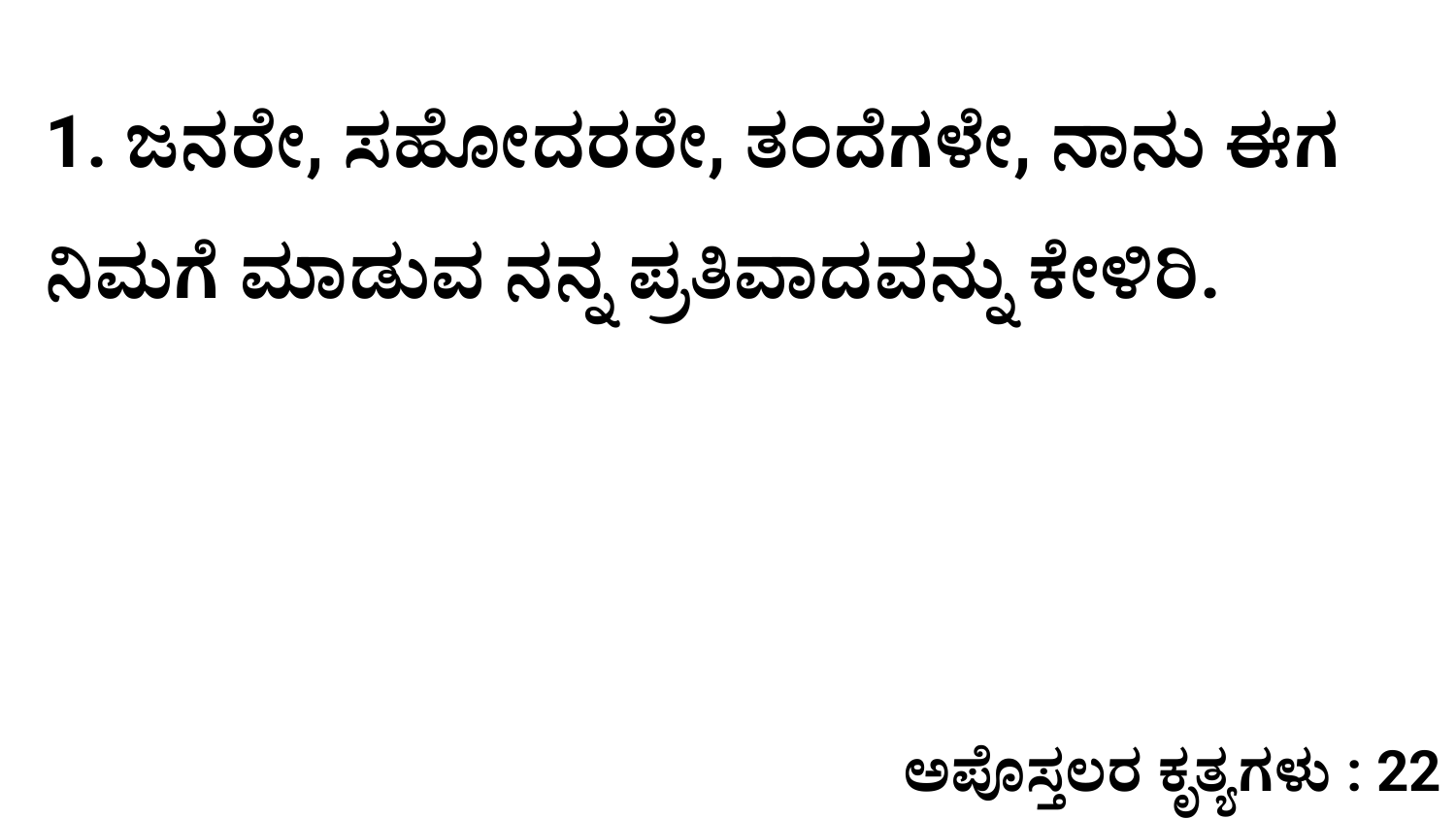

1. ಜನರೇ, ಸಹೋದರರೇ, ತಂದೆಗಳೇ, ನಾನು ಈಗ ನಿಮಗೆ ಮಾಡುವ ನನ್ನ ಪ್ರತಿವಾದವನ್ನು ಕೇಳಿರಿ.
ಅಪೊಸ್ತಲರ ಕೃತ್ಯಗಳು : 22